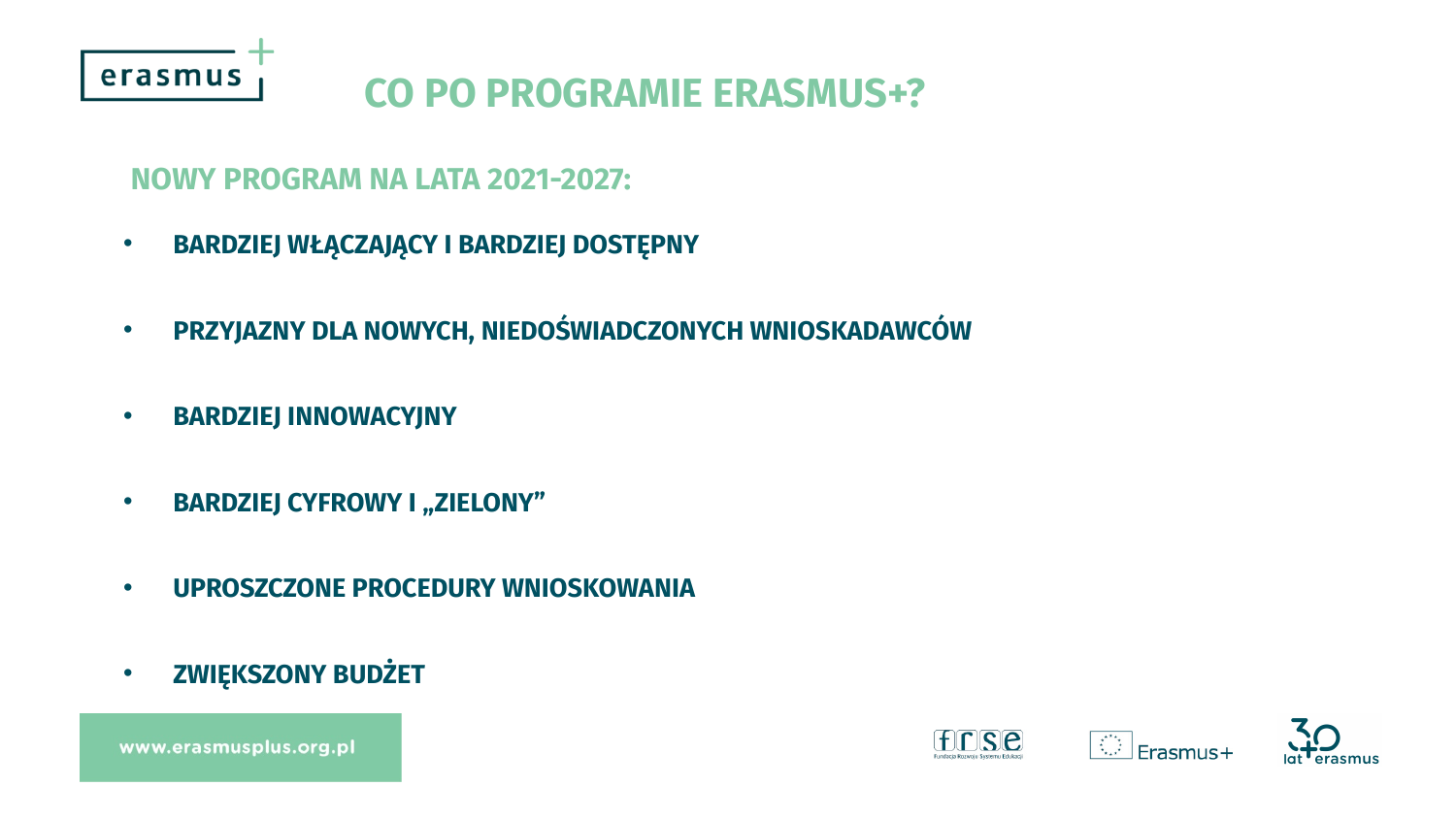

# Co po PROGRAMIE ERASMUS+?
 NOWY PROGRAM na lata 2021-2027:

BARDZIEJ WŁĄCZAJĄCY I BARDZIEJ DOSTĘPNY

PRZYJAZNY DLA NOWYCH, NIEDOŚWIADCZONYCH WNIOSKADAWCÓW

BARDZIEJ INNOWACYJNY

BARDZIEJ CYFROWY I „ZIELONY”

UPROSZCZONE PROCEDURY WNIOSKOWANIA

ZWIĘKSZONY BUDŻET